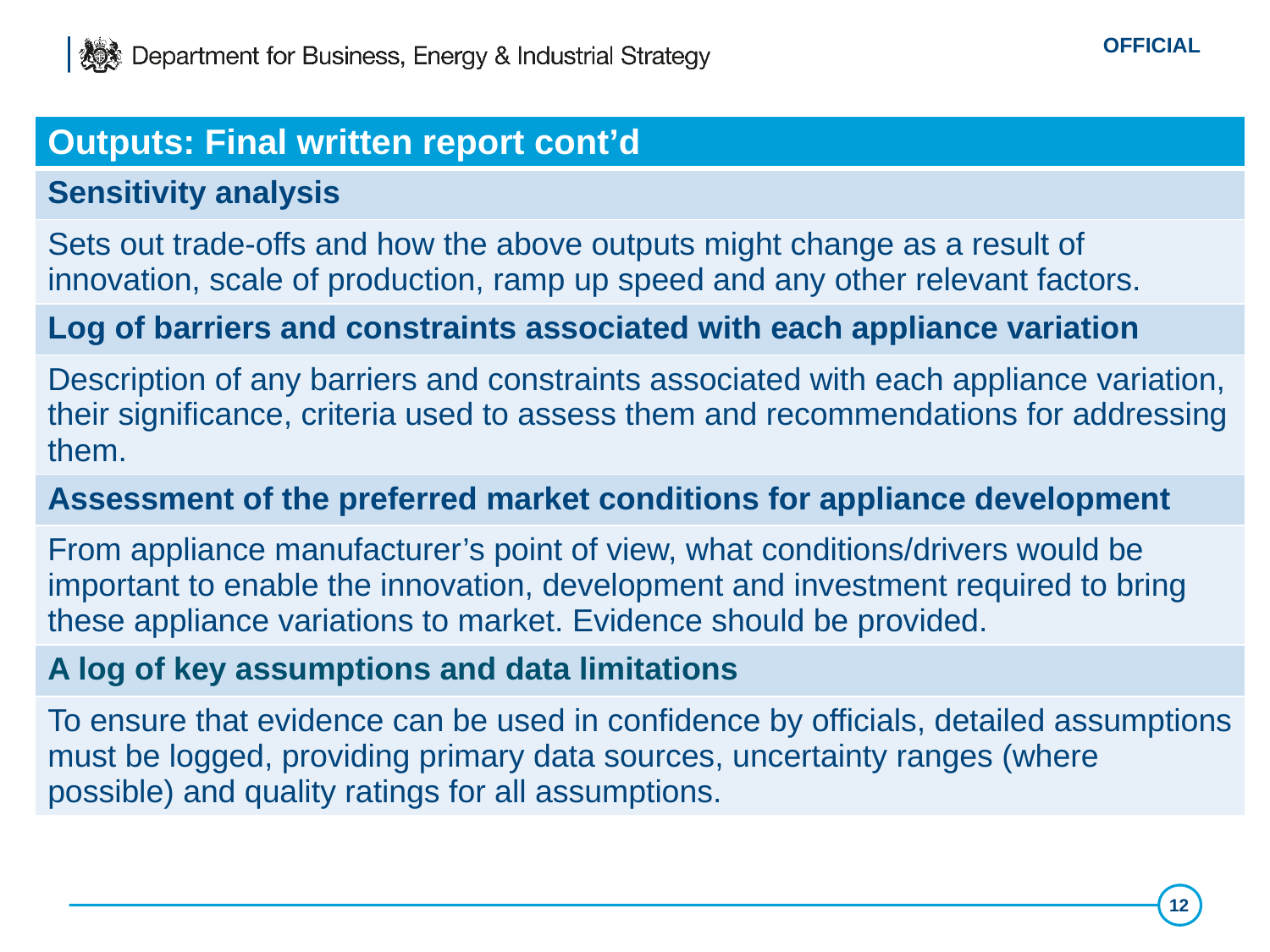

| Outputs: Final written report cont’d |
| --- |
| Sensitivity analysis |
| Sets out trade-offs and how the above outputs might change as a result of innovation, scale of production, ramp up speed and any other relevant factors. |
| Log of barriers and constraints associated with each appliance variation |
| Description of any barriers and constraints associated with each appliance variation, their significance, criteria used to assess them and recommendations for addressing them. |
| Assessment of the preferred market conditions for appliance development |
| From appliance manufacturer’s point of view, what conditions/drivers would be important to enable the innovation, development and investment required to bring these appliance variations to market. Evidence should be provided. |
| A log of key assumptions and data limitations |
| To ensure that evidence can be used in confidence by officials, detailed assumptions must be logged, providing primary data sources, uncertainty ranges (where possible) and quality ratings for all assumptions. |
12